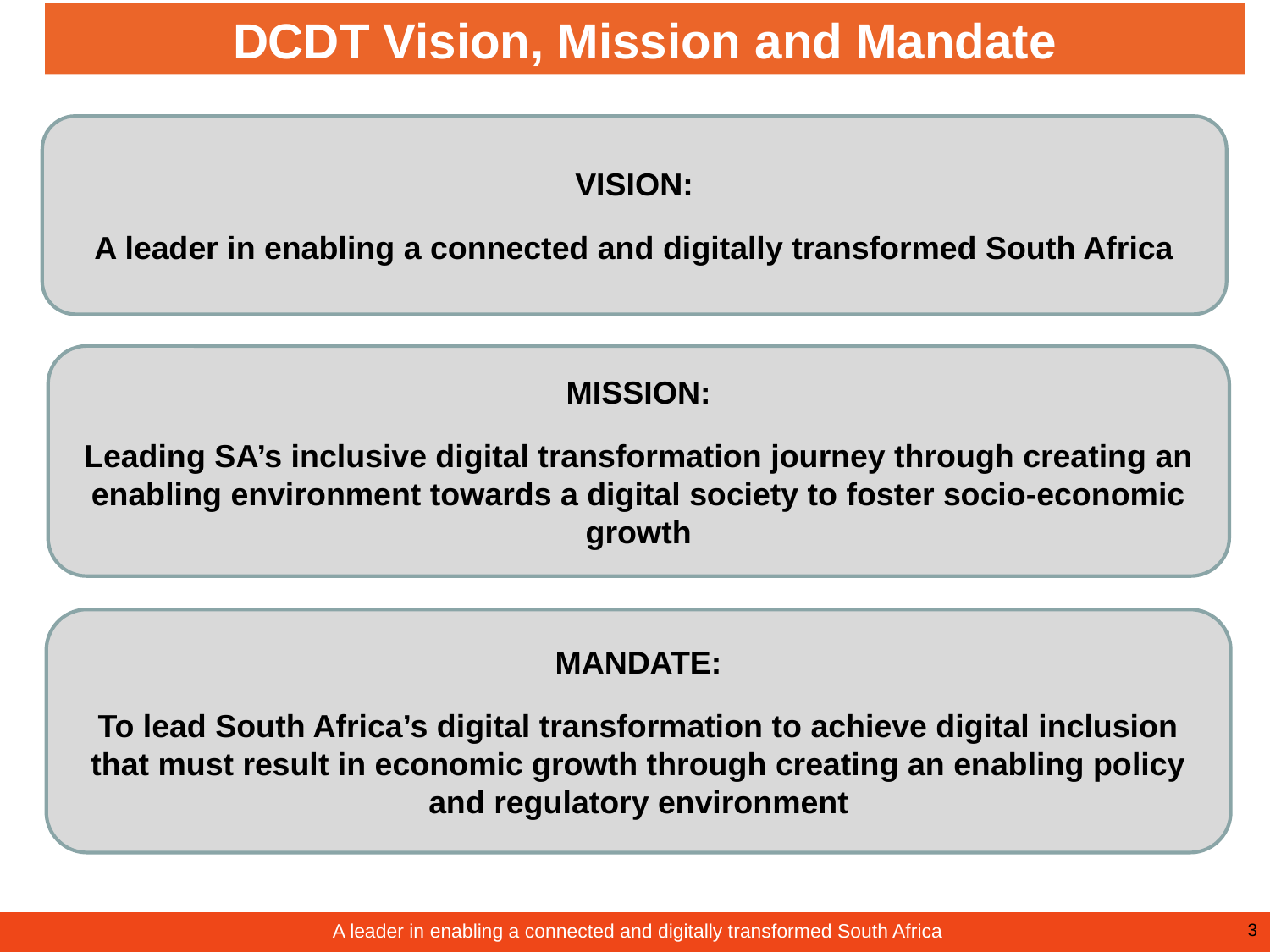

DCDT Vision, Mission and Mandate
VISION:

A leader in enabling a connected and digitally transformed South Africa
MISSION:

Leading SA’s inclusive digital transformation journey through creating an enabling environment towards a digital society to foster socio-economic growth
MANDATE:

To lead South Africa’s digital transformation to achieve digital inclusion that must result in economic growth through creating an enabling policy and regulatory environment
 A leader in enabling a connected and digitally transformed South Africa
3